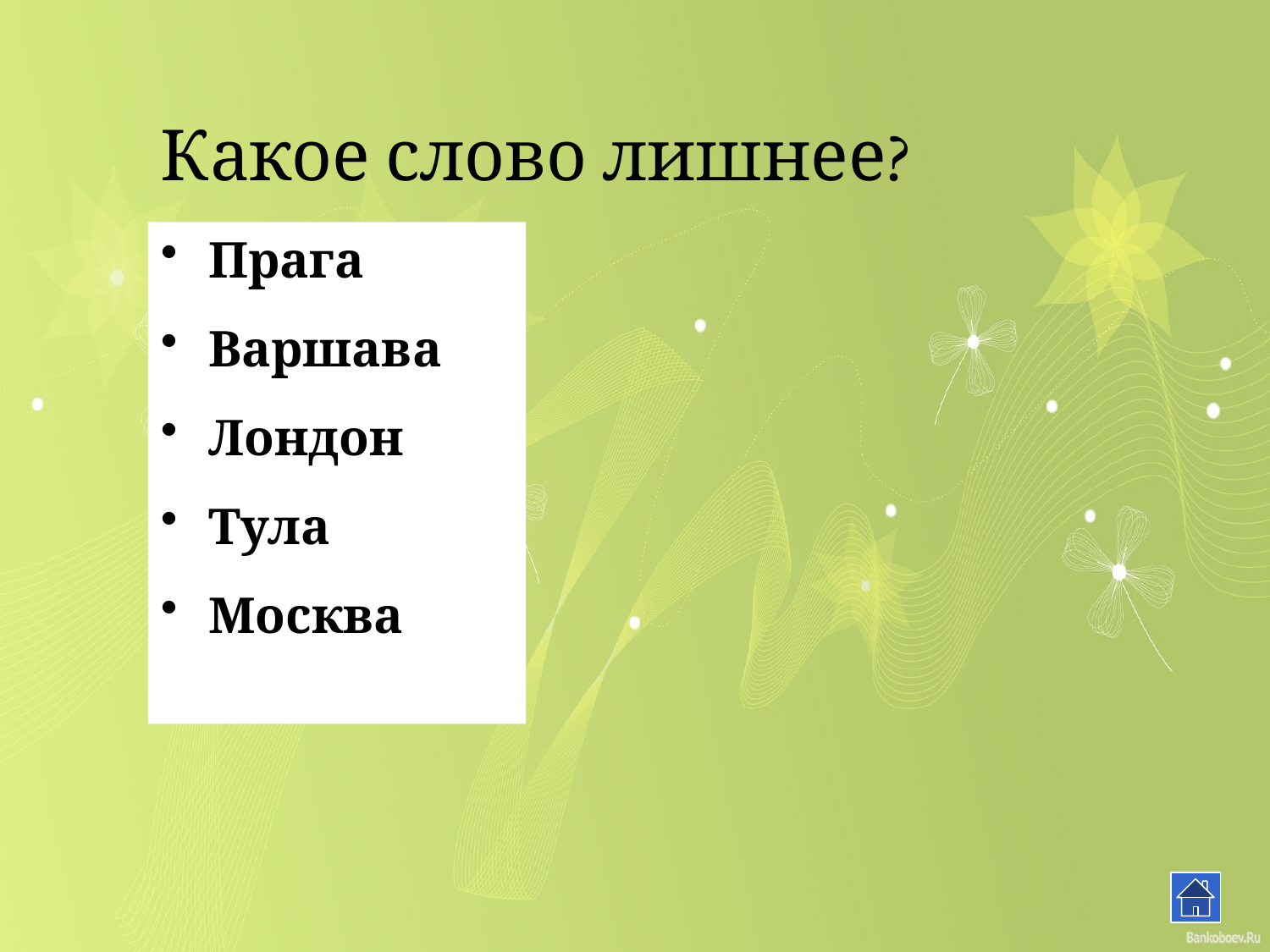

# Какое слово лишнее?
Прага
Варшава
Лондон
Тула
Москва